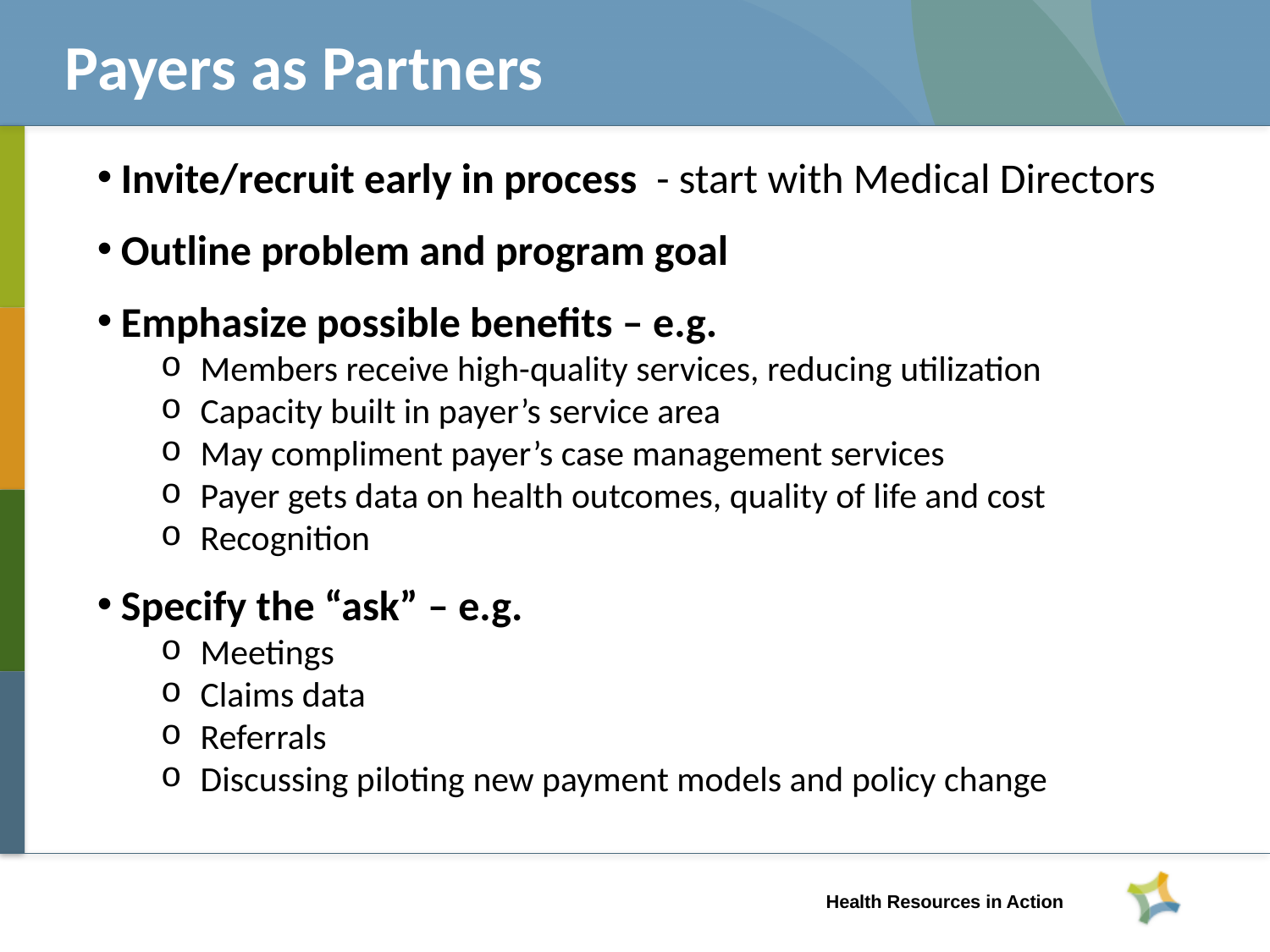

Payers as Partners

Invite/recruit early in process  - start with Medical Directors

Outline problem and program goal

Emphasize possible benefits – e.g.
Members receive high-quality services, reducing utilization
Capacity built in payer’s service area
May compliment payer’s case management services
Payer gets data on health outcomes, quality of life and cost
Recognition

Specify the “ask” – e.g.
Meetings
Claims data
Referrals
Discussing piloting new payment models and policy change
Health Resources in Action